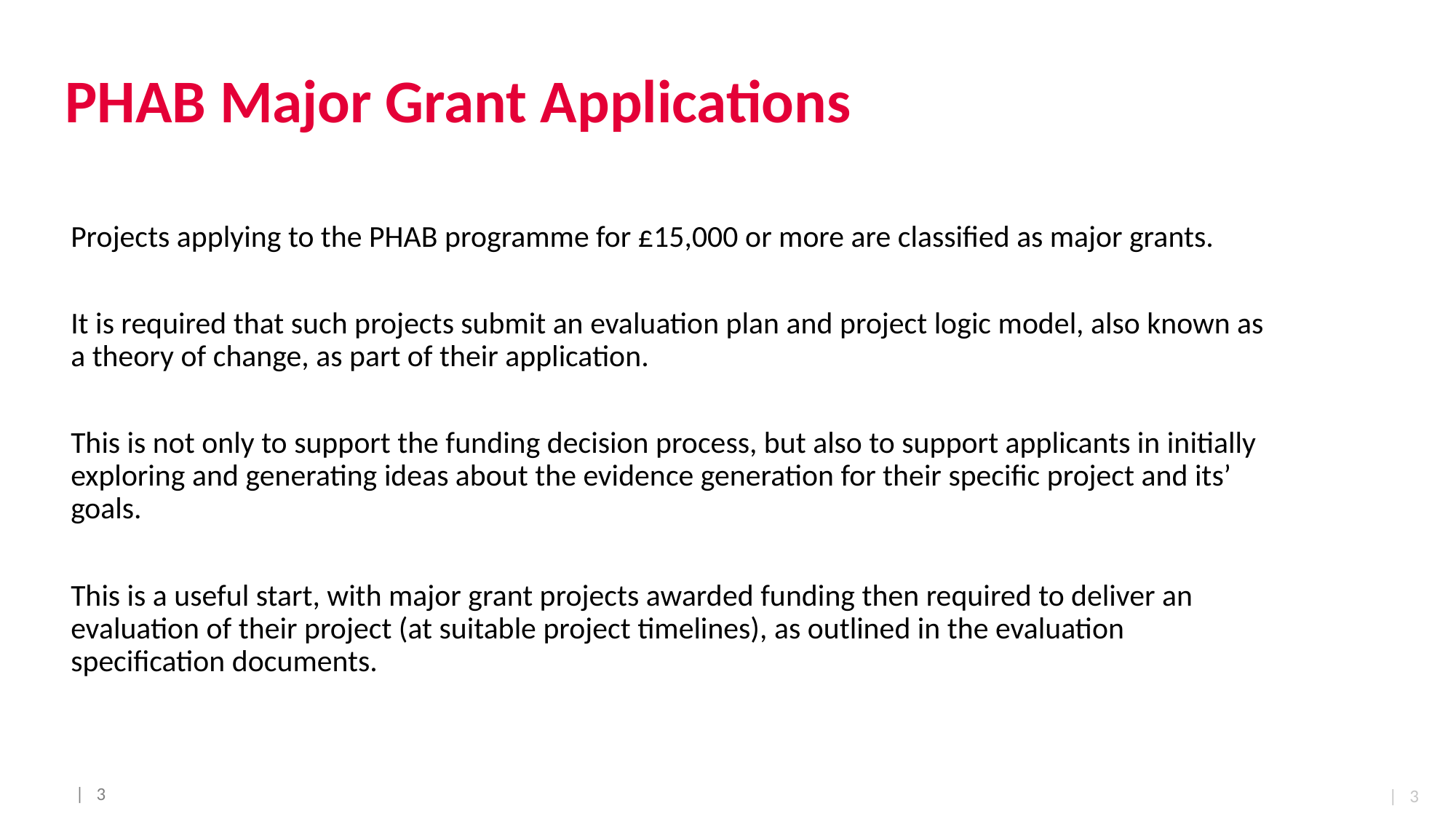

# PHAB Major Grant Applications
Projects applying to the PHAB programme for £15,000 or more are classified as major grants.

It is required that such projects submit an evaluation plan and project logic model, also known as a theory of change, as part of their application.

This is not only to support the funding decision process, but also to support applicants in initially exploring and generating ideas about the evidence generation for their specific project and its’ goals.

This is a useful start, with major grant projects awarded funding then required to deliver an evaluation of their project (at suitable project timelines), as outlined in the evaluation specification documents.
|   3
|   3